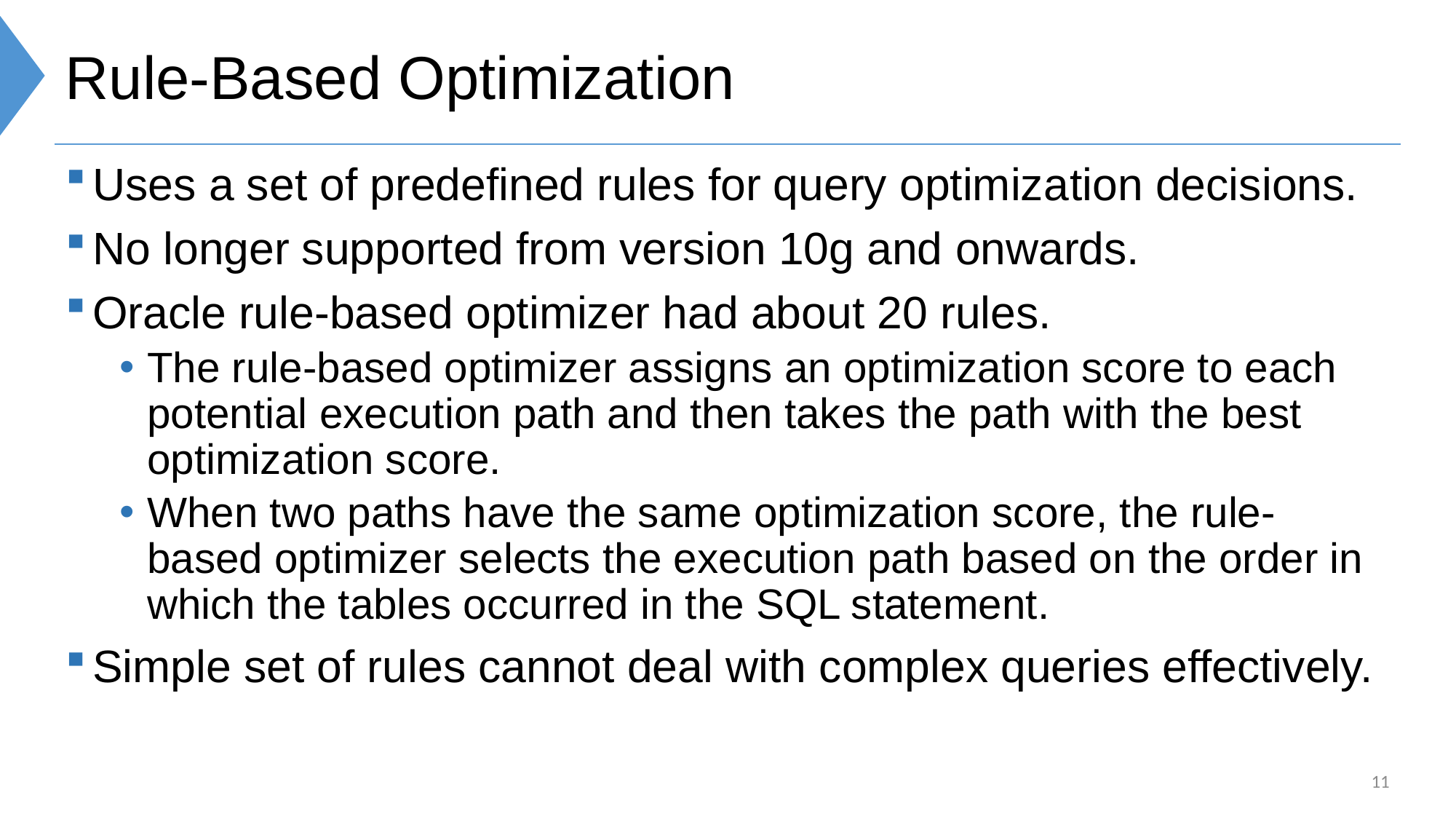

# Rule-Based Optimization
Uses a set of predefined rules for query optimization decisions.
No longer supported from version 10g and onwards.
Oracle rule-based optimizer had about 20 rules.
The rule-based optimizer assigns an optimization score to each potential execution path and then takes the path with the best optimization score.
When two paths have the same optimization score, the rule-based optimizer selects the execution path based on the order in which the tables occurred in the SQL statement.
Simple set of rules cannot deal with complex queries effectively.

11